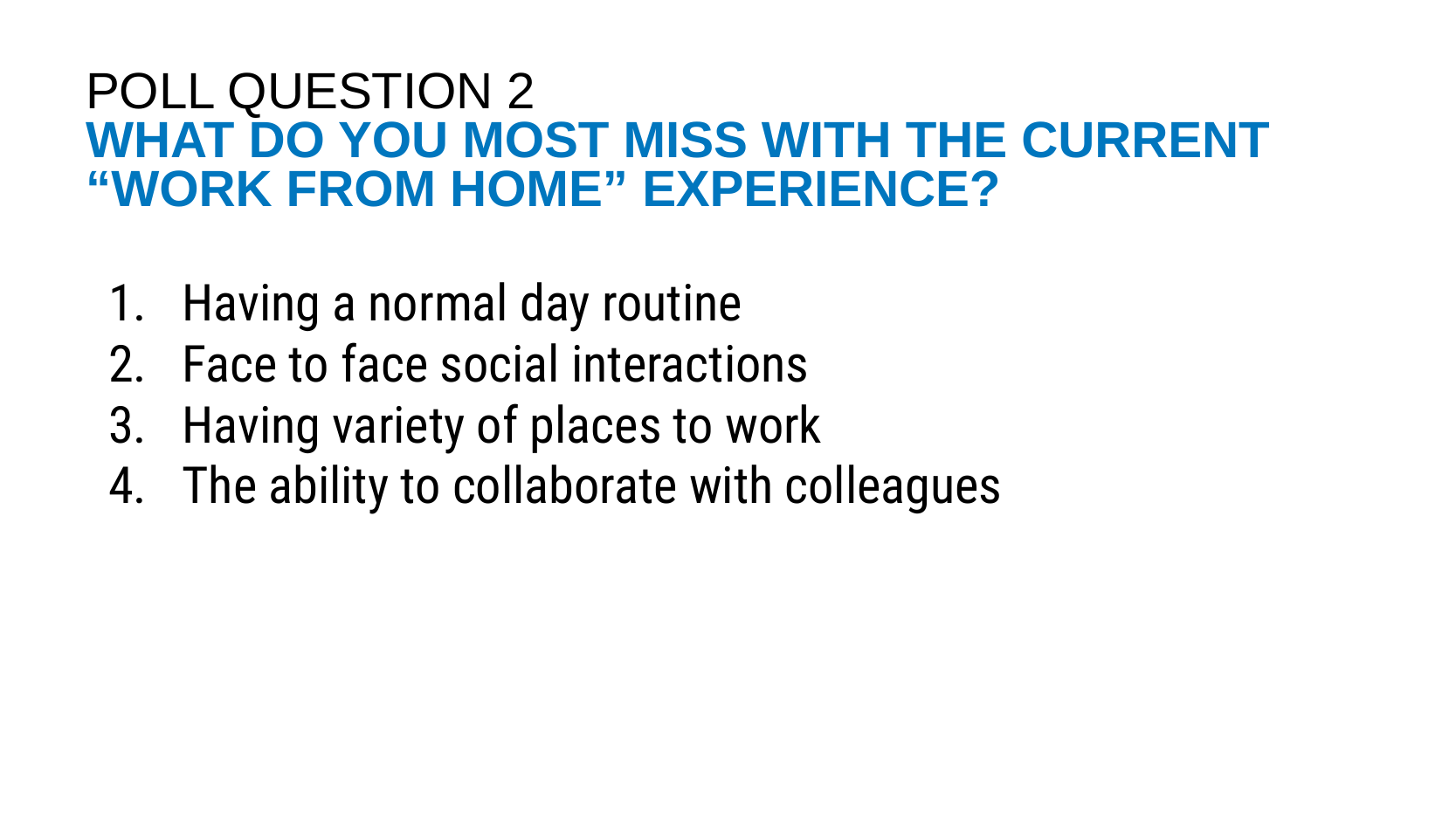

POLL QUESTION 2
WHAT DO YOU MOST MISS WITH THE CURRENT “WORK FROM HOME” EXPERIENCE?
Having a normal day routine
Face to face social interactions
Having variety of places to work
The ability to collaborate with colleagues